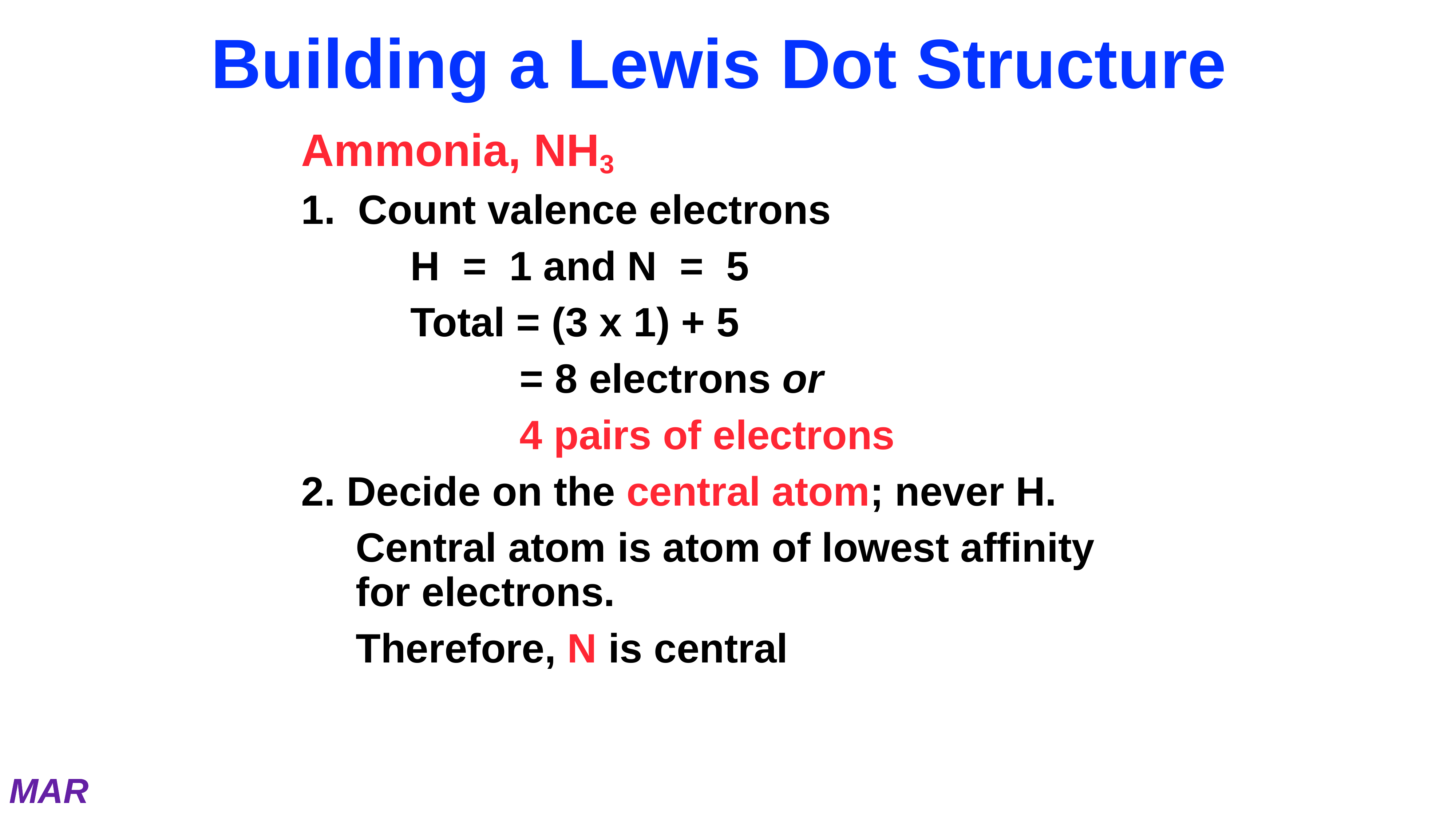

# Building a Lewis Dot Structure
Ammonia, NH3
1.  Count valence electrons
 		H  =  1 and N  =  5
 		Total = (3 x 1) + 5
 				= 8 electrons or
				4 pairs of electrons
2. Decide on the central atom; never H.
 	Central atom is atom of lowest affinity for electrons.
 	Therefore, N is central
MAR